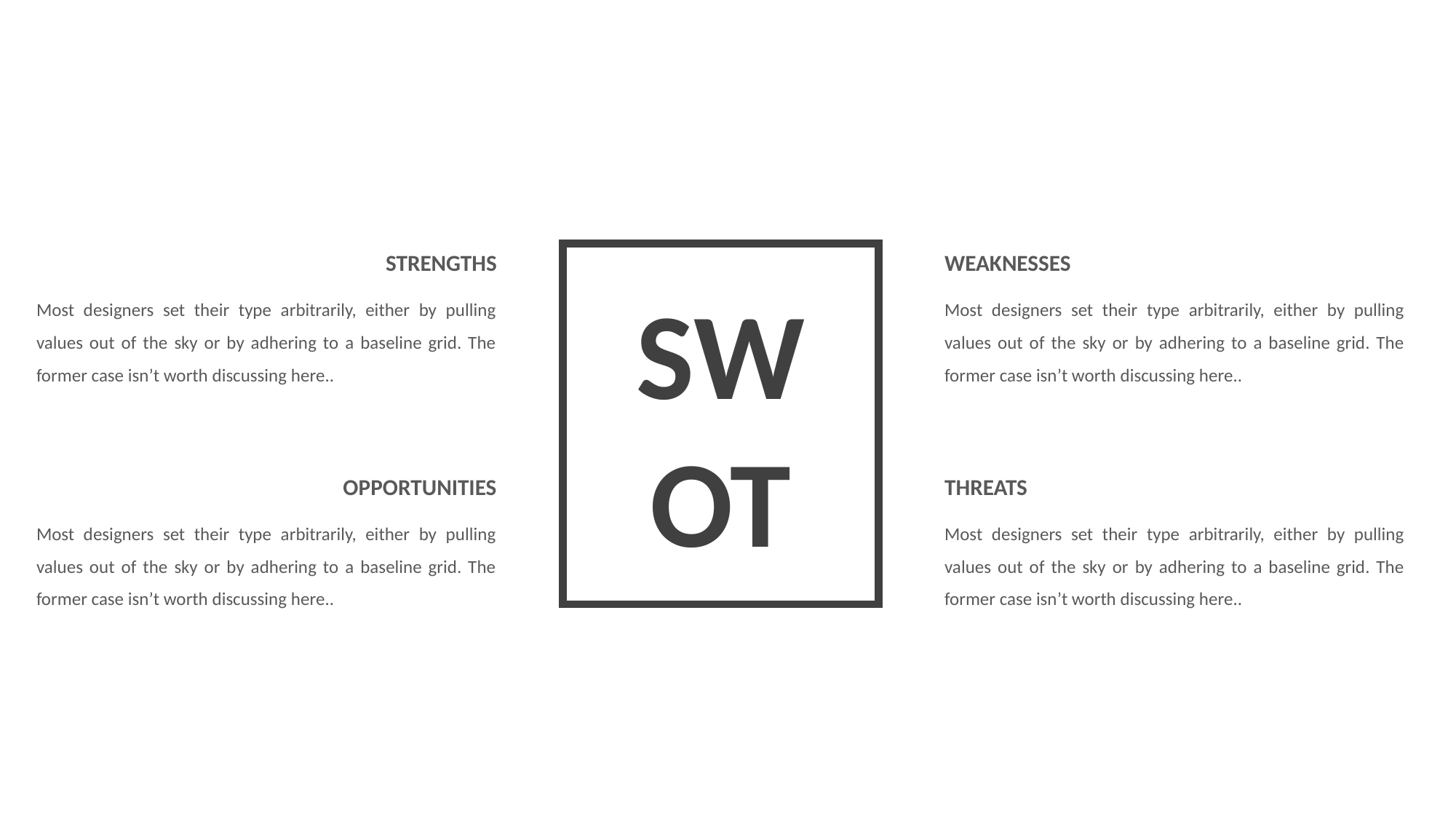

WEAKNESSES
STRENGTHS
SW
OT
Most designers set their type arbitrarily, either by pulling values out of the sky or by adhering to a baseline grid. The former case isn’t worth discussing here..
Most designers set their type arbitrarily, either by pulling values out of the sky or by adhering to a baseline grid. The former case isn’t worth discussing here..
THREATS
OPPORTUNITIES
Most designers set their type arbitrarily, either by pulling values out of the sky or by adhering to a baseline grid. The former case isn’t worth discussing here..
Most designers set their type arbitrarily, either by pulling values out of the sky or by adhering to a baseline grid. The former case isn’t worth discussing here..